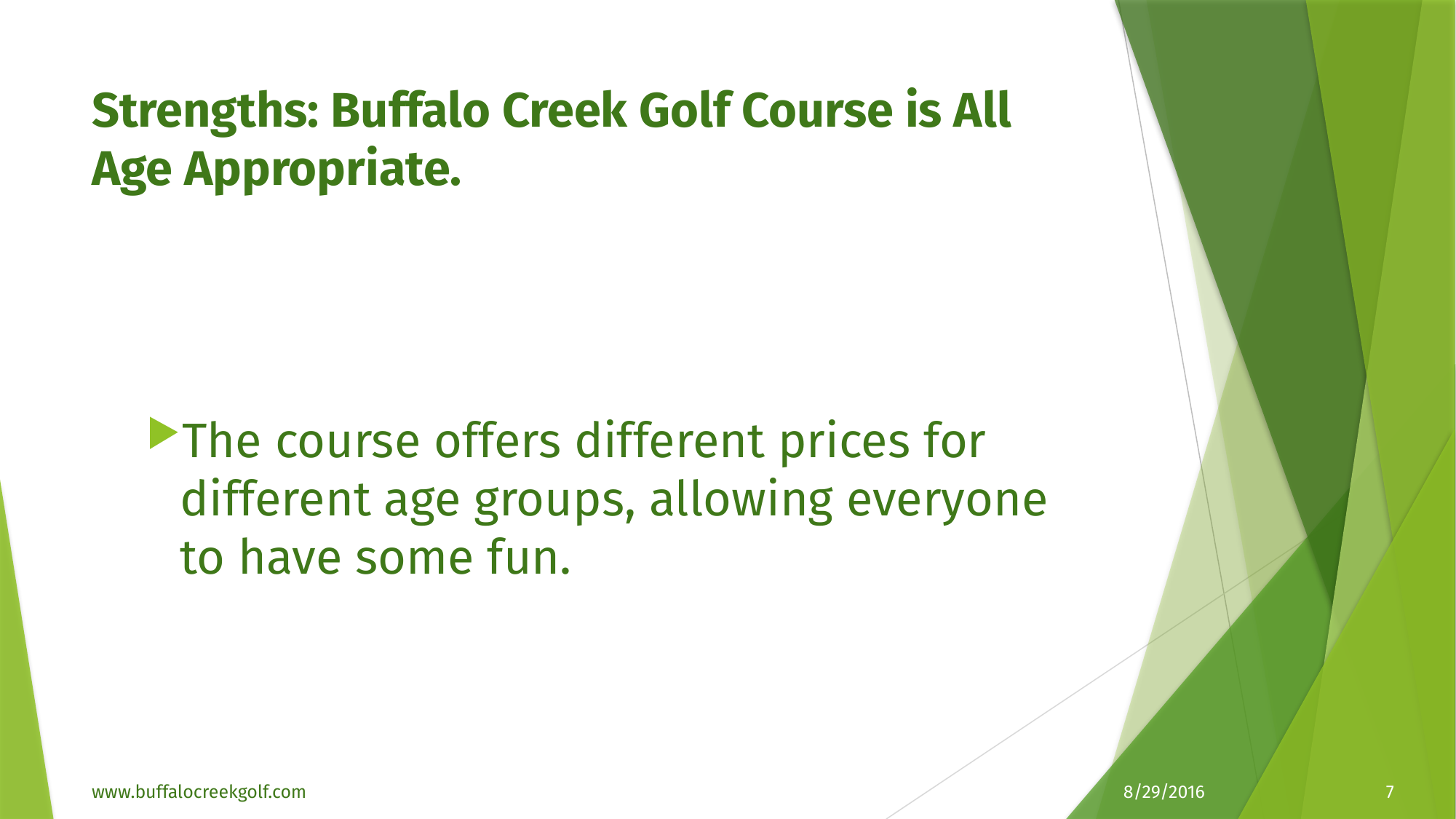

# Strengths: Buffalo Creek Golf Course is All Age Appropriate.

The course offers different prices for different age groups, allowing everyone to have some fun.

7
8/29/2016
www.buffalocreekgolf.com